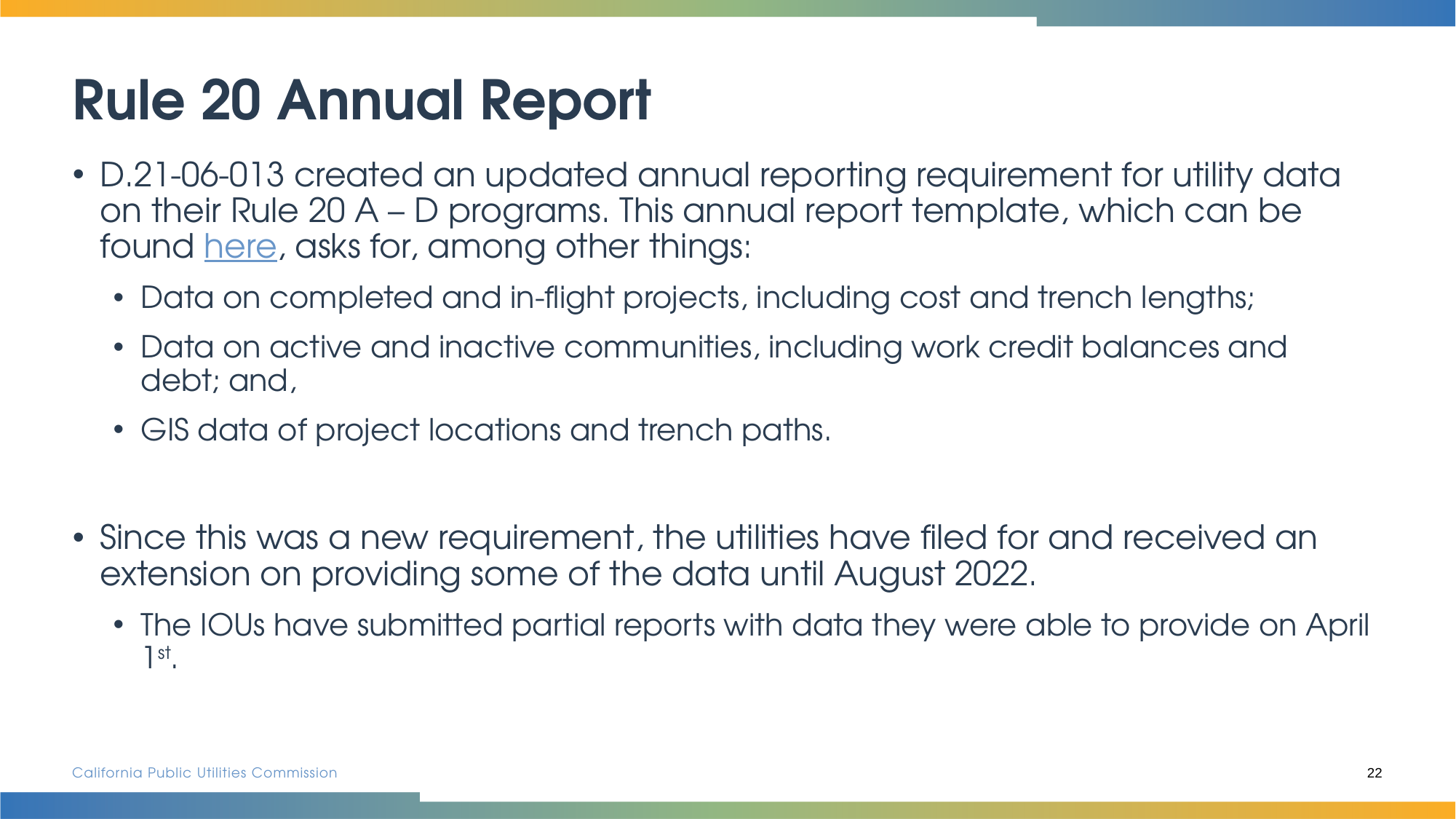

# Rule 20 Annual Report
D.21-06-013 created an updated annual reporting requirement for utility data on their Rule 20 A – D programs. This annual report template, which can be found here, asks for, among other things:
Data on completed and in-flight projects, including cost and trench lengths;
Data on active and inactive communities, including work credit balances and debt; and,
GIS data of project locations and trench paths.

Since this was a new requirement, the utilities have filed for and received an extension on providing some of the data until August 2022.
The IOUs have submitted partial reports with data they were able to provide on April 1st.

22